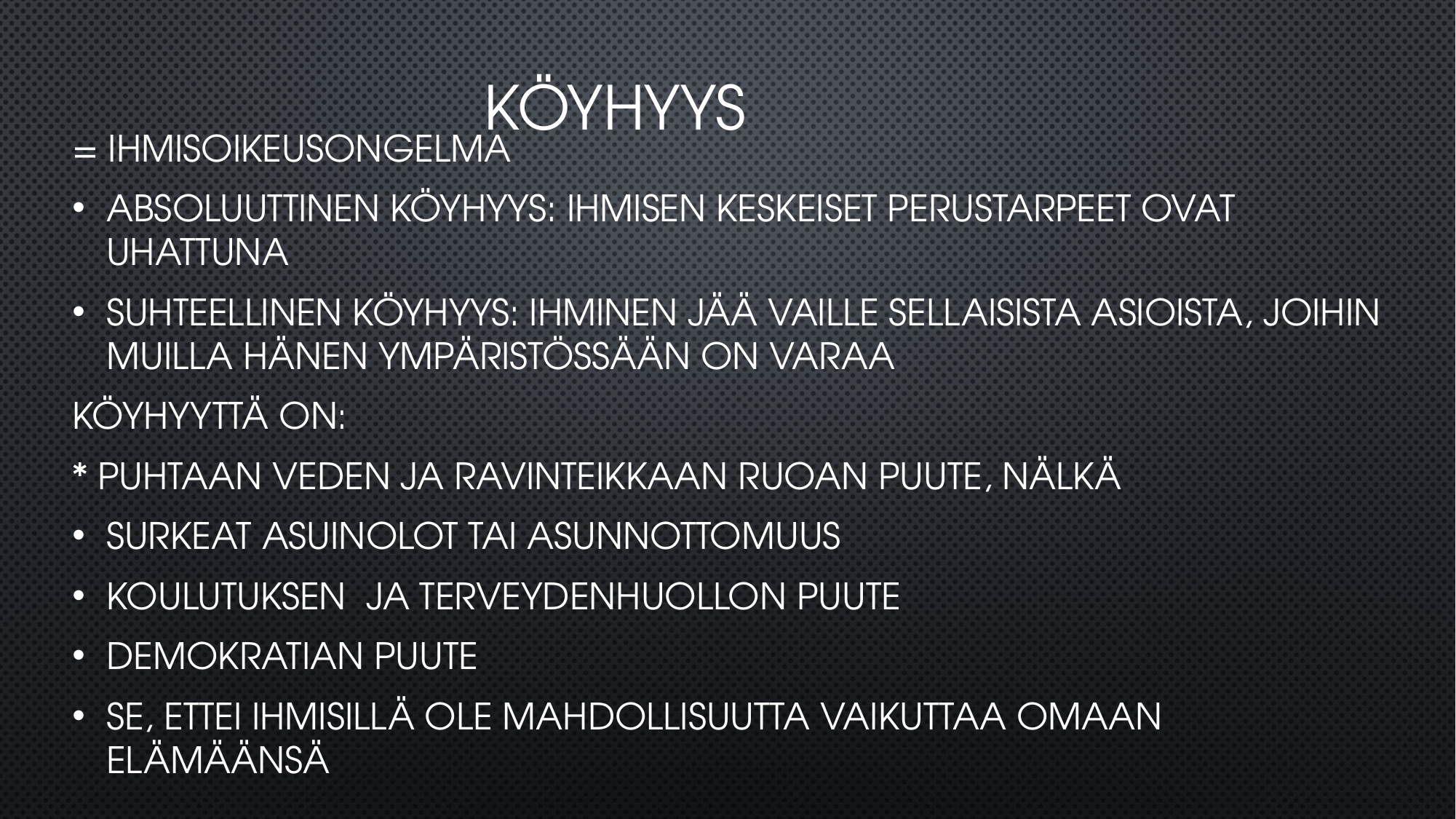

# KÖYHYYS
= ihmisoikeusongelma
ABSOLUUTTINEN KÖYHYYS: ihmisen keskeiset perustarpeet ovat uhattuna
SUHTEELLINEN KÖYHYYS: ihminen jää vaille sellaisista asioista, joihin muilla hänen ympäristössään on varaa
köyhyyttä on:
* puhtaan veden ja ravinteikkaan ruoan puute, nälkä
surkeat asuinolot tai asunnottomuus
koulutuksen  ja terveydenhuollon puute
demokratian puute
se, ettei ihmisillä ole mahdollisuutta vaikuttaa omaan elämäänsä